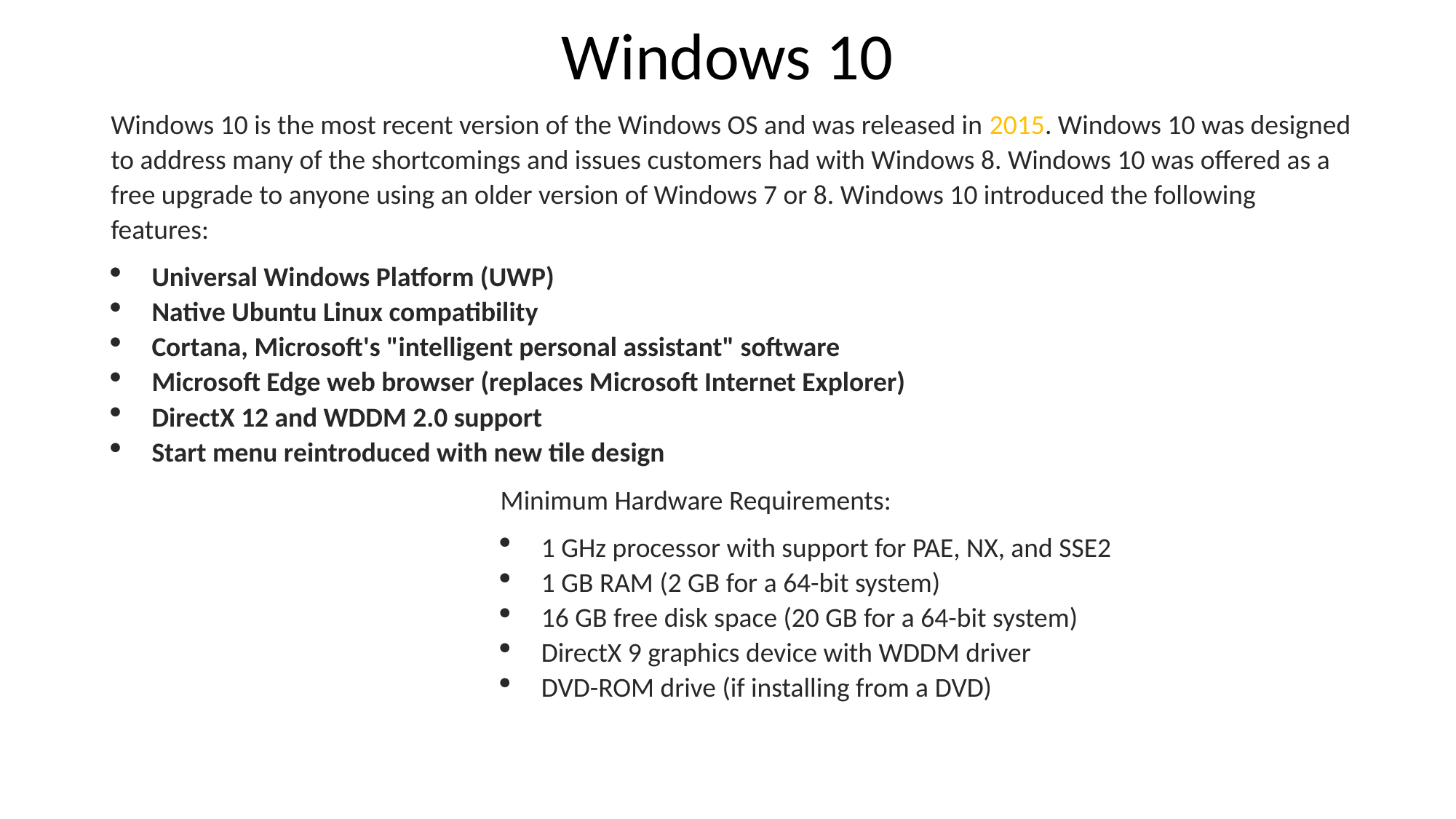

# Windows 10
Windows 10 is the most recent version of the Windows OS and was released in 2015. Windows 10 was designed to address many of the shortcomings and issues customers had with Windows 8. Windows 10 was offered as a free upgrade to anyone using an older version of Windows 7 or 8. Windows 10 introduced the following features:
Universal Windows Platform (UWP)
Native Ubuntu Linux compatibility
Cortana, Microsoft's "intelligent personal assistant" software
Microsoft Edge web browser (replaces Microsoft Internet Explorer)
DirectX 12 and WDDM 2.0 support
Start menu reintroduced with new tile design
Minimum Hardware Requirements:
1 GHz processor with support for PAE, NX, and SSE2
1 GB RAM (2 GB for a 64-bit system)
16 GB free disk space (20 GB for a 64-bit system)
DirectX 9 graphics device with WDDM driver
DVD-ROM drive (if installing from a DVD)